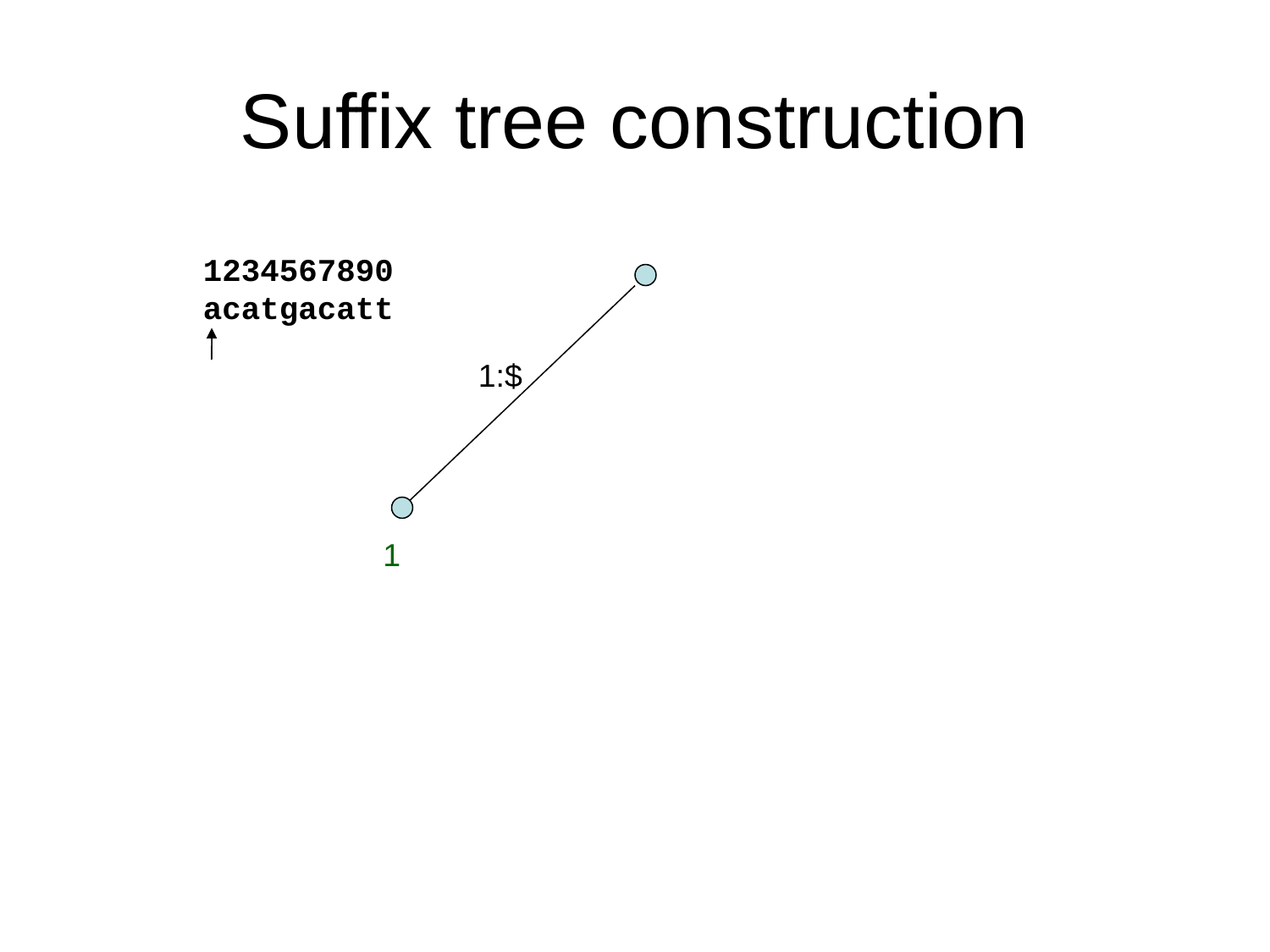

# Suffix tree construction
1234567890
acatgacatt

1:$

1